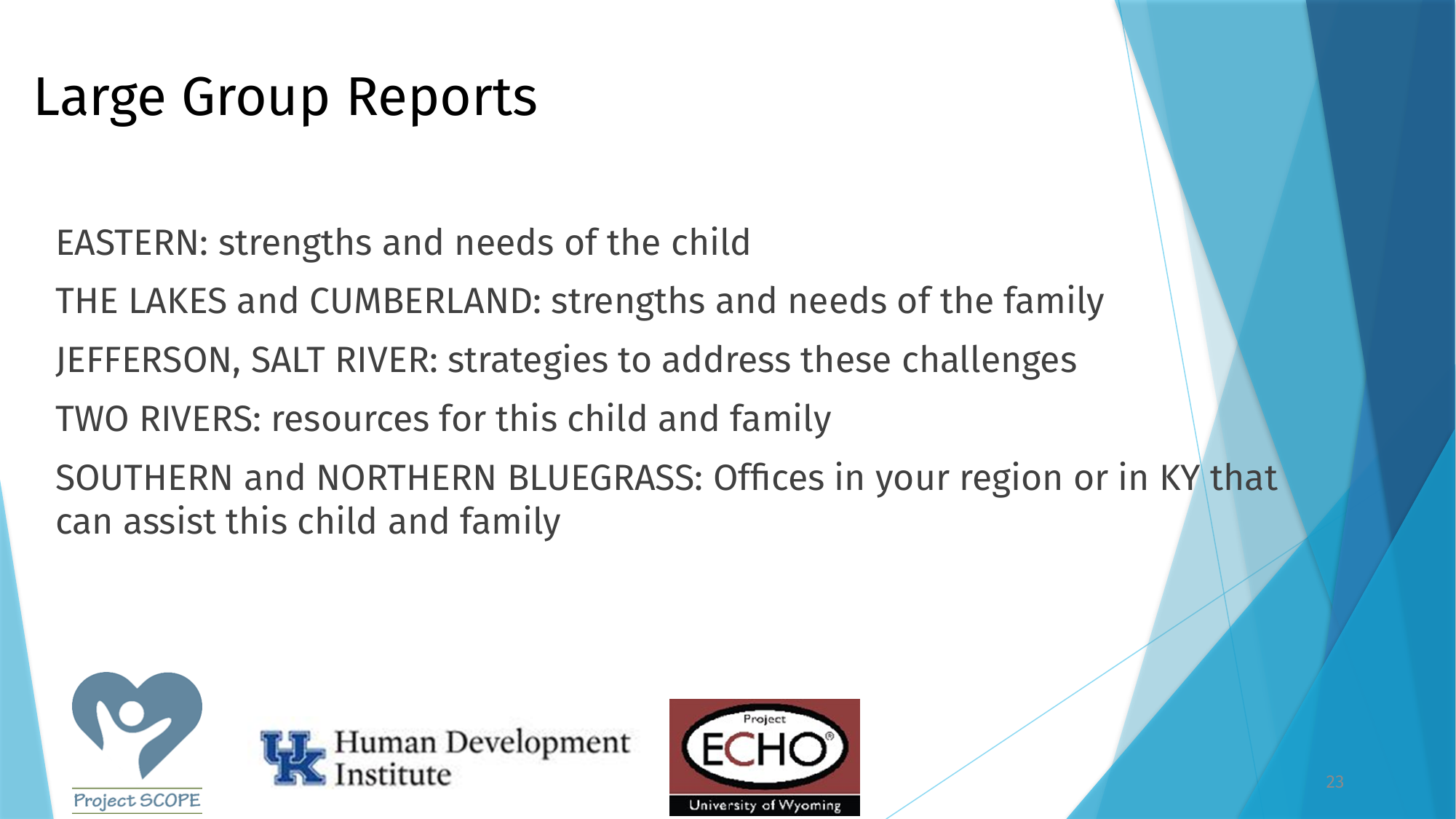

# Large Group Reports
EASTERN: strengths and needs of the child
THE LAKES and CUMBERLAND: strengths and needs of the family
JEFFERSON, SALT RIVER: strategies to address these challenges
TWO RIVERS: resources for this child and family
SOUTHERN and NORTHERN BLUEGRASS: Offices in your region or in KY that can assist this child and family

23